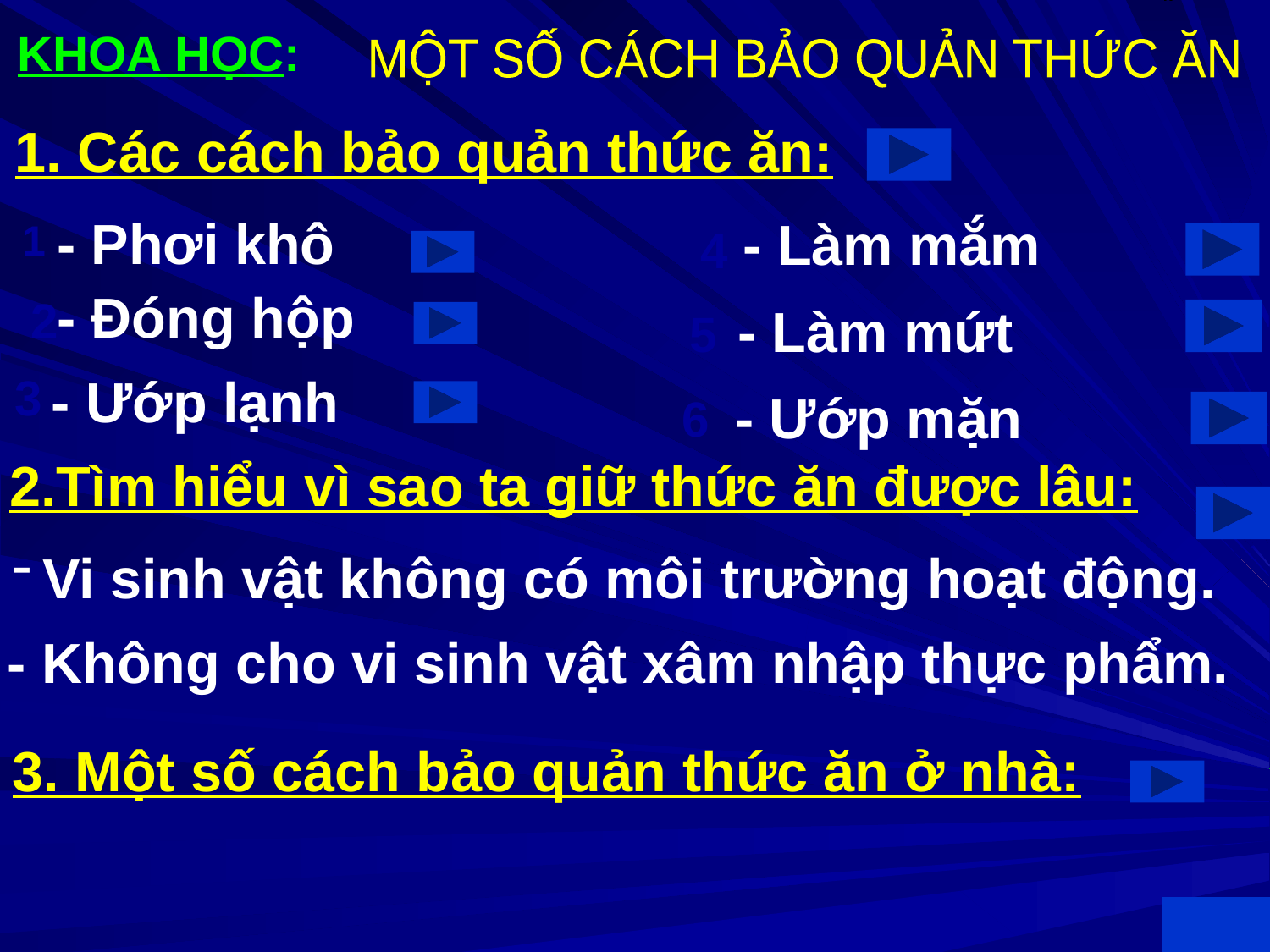

KHOA HỌC:
MỘT SỐ CÁCH BẢO QUẢN THỨC ĂN
1. Các cách bảo quản thức ăn:

  - Làm mắm
  - Phơi khô

1
4

  - Đóng hộp
  - Làm mứt
2
5

   - Ướp lạnh

3
  - Ướp mặn

6

2.Tìm hiểu vì sao ta giữ thức ăn được lâu:

Vi sinh vật không có môi trường hoạt động.
- Không cho vi sinh vật xâm nhập thực phẩm.
3. Một số cách bảo quản thức ăn ở nhà: